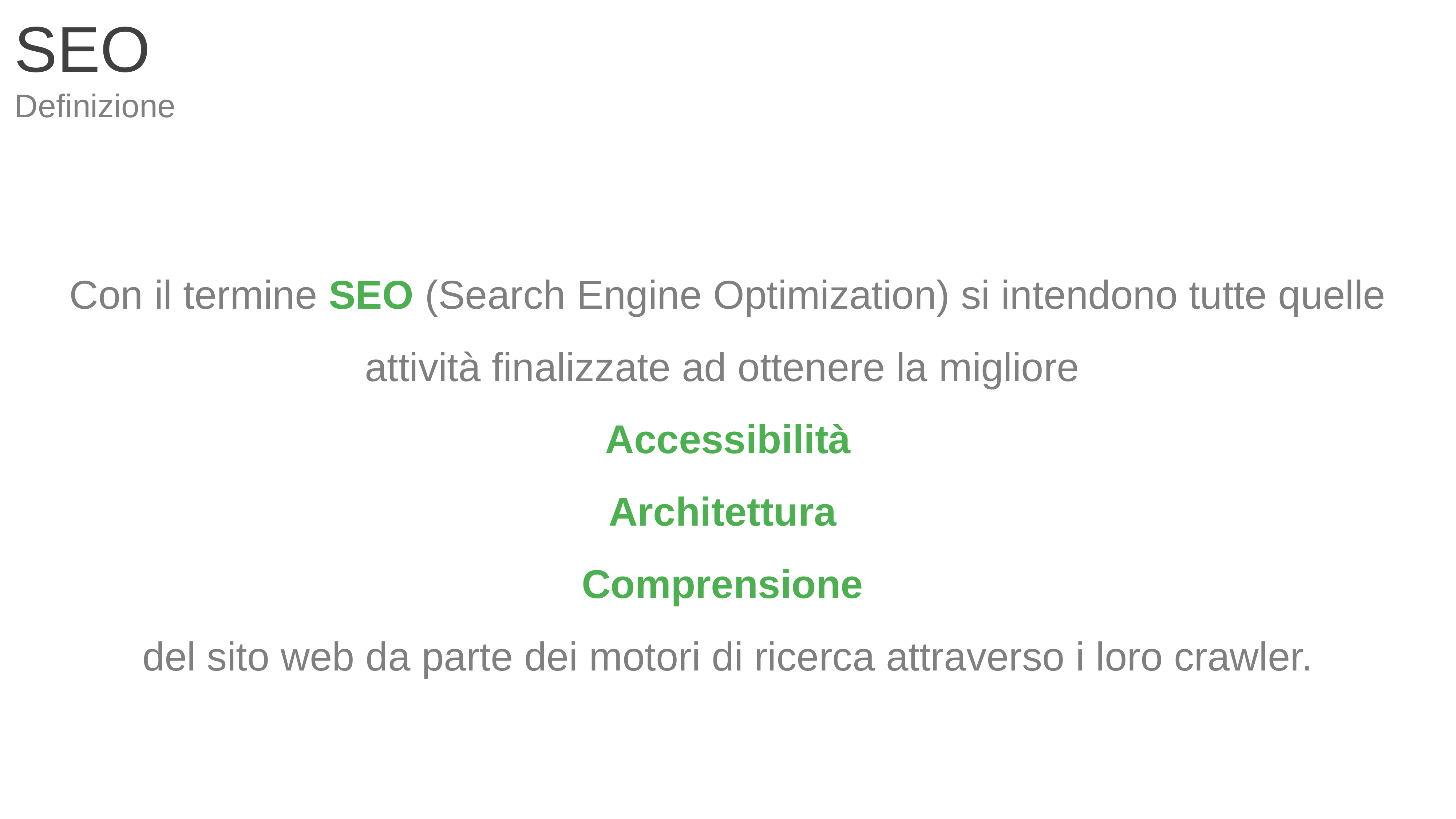

SEO
Definizione
Con il termine SEO (Search Engine Optimization) si intendono tutte quelle attività finalizzate ad ottenere la migliore
Accessibilità
Architettura
Comprensione
del sito web da parte dei motori di ricerca attraverso i loro crawler.